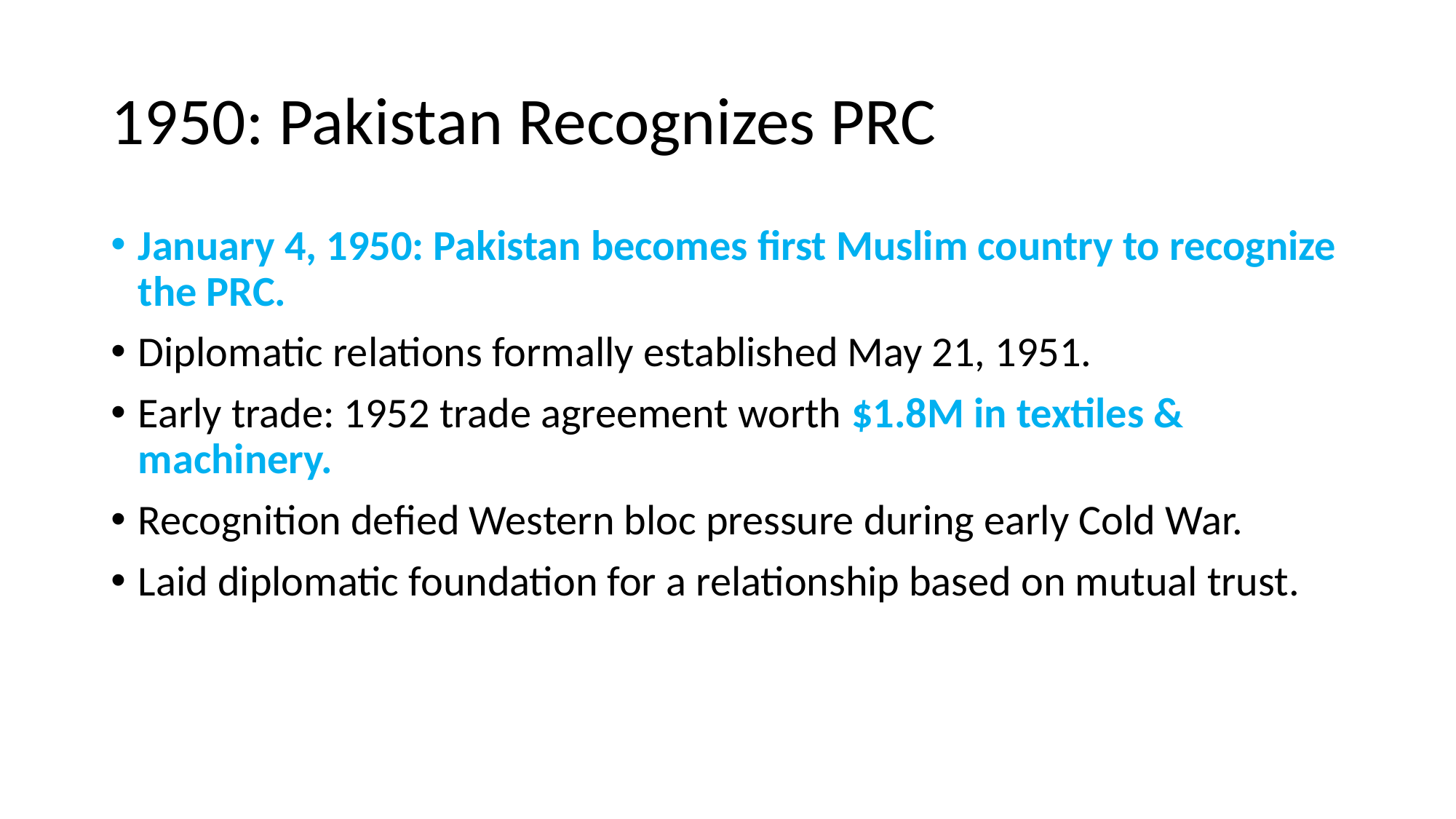

# 1950: Pakistan Recognizes PRC
January 4, 1950: Pakistan becomes first Muslim country to recognize the PRC.
Diplomatic relations formally established May 21, 1951.
Early trade: 1952 trade agreement worth $1.8M in textiles & machinery.
Recognition defied Western bloc pressure during early Cold War.
Laid diplomatic foundation for a relationship based on mutual trust.